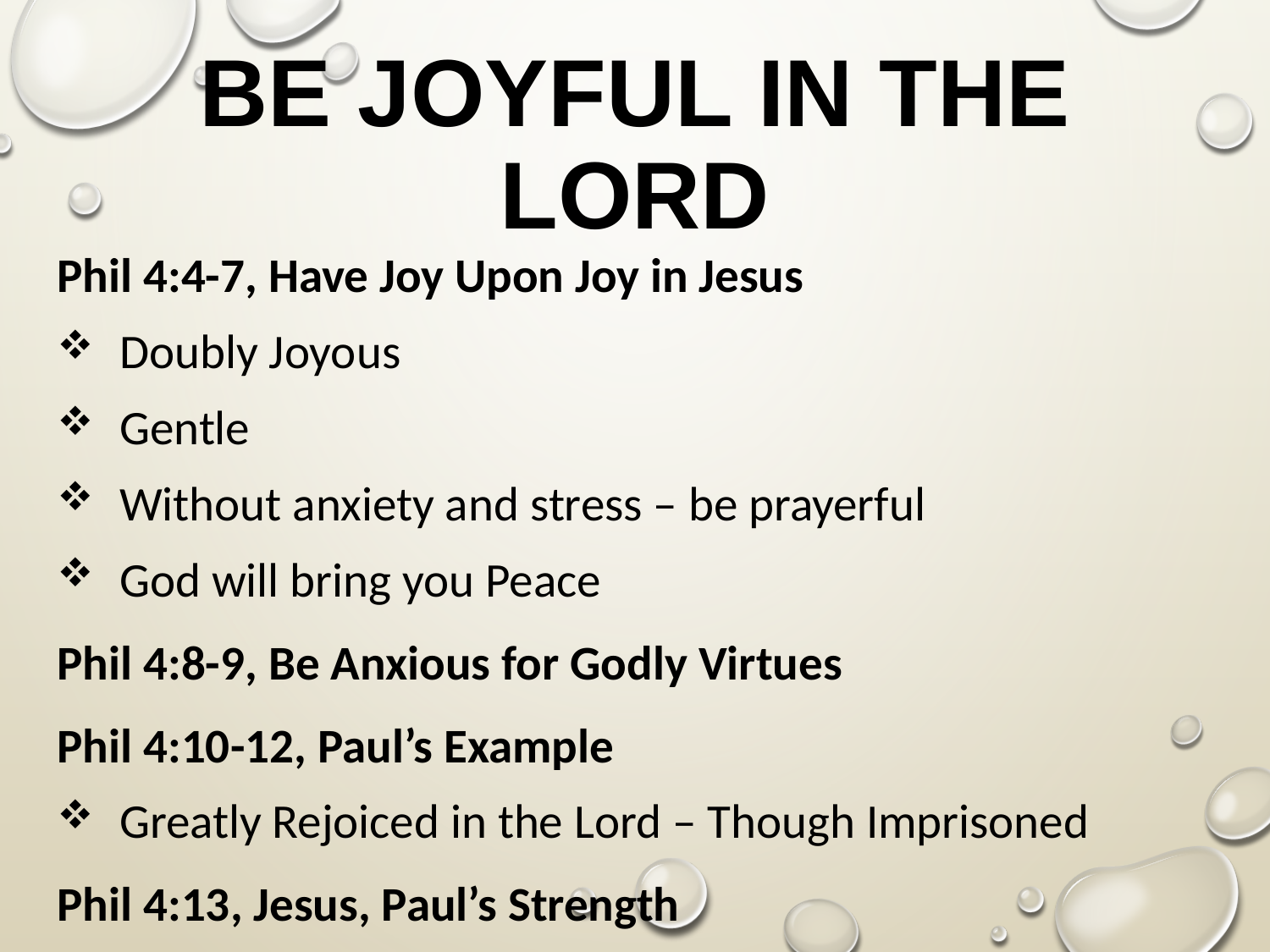

# Be Joyful in the Lord
Phil 4:4-7, Have Joy Upon Joy in Jesus
Doubly Joyous
Gentle
Without anxiety and stress – be prayerful
God will bring you Peace
Phil 4:8-9, Be Anxious for Godly Virtues
Phil 4:10-12, Paul’s Example
Greatly Rejoiced in the Lord – Though Imprisoned
Phil 4:13, Jesus, Paul’s Strength